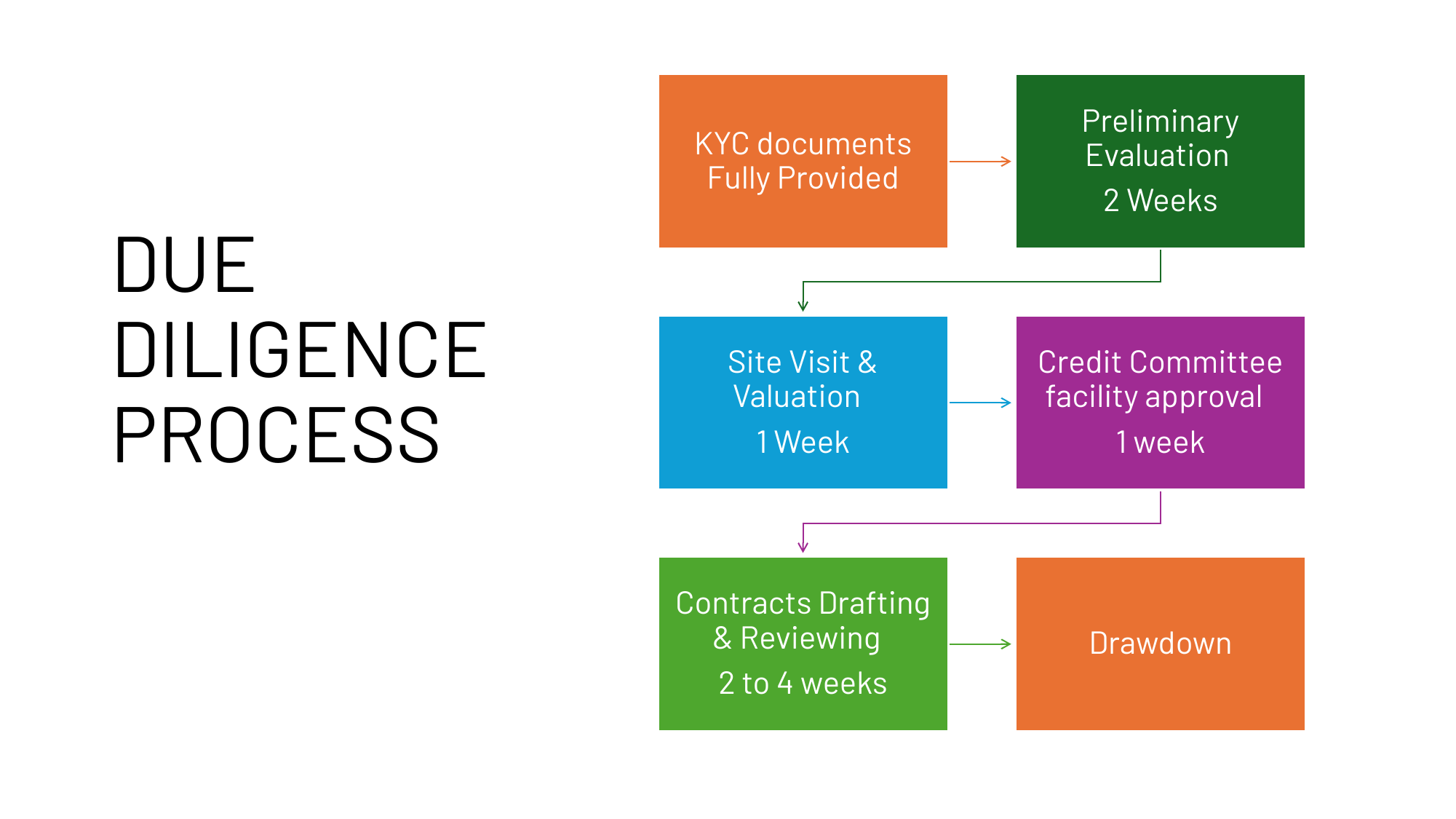

# DUE DILIGENCE PROCESS

KYC documents Fully Provided

Preliminary Evaluation
2 Weeks

Site Visit & Valuation
1 Week

Credit Committee facility approval
1 week

Contracts Drafting & Reviewing
2 to 4 weeks
Drawdown